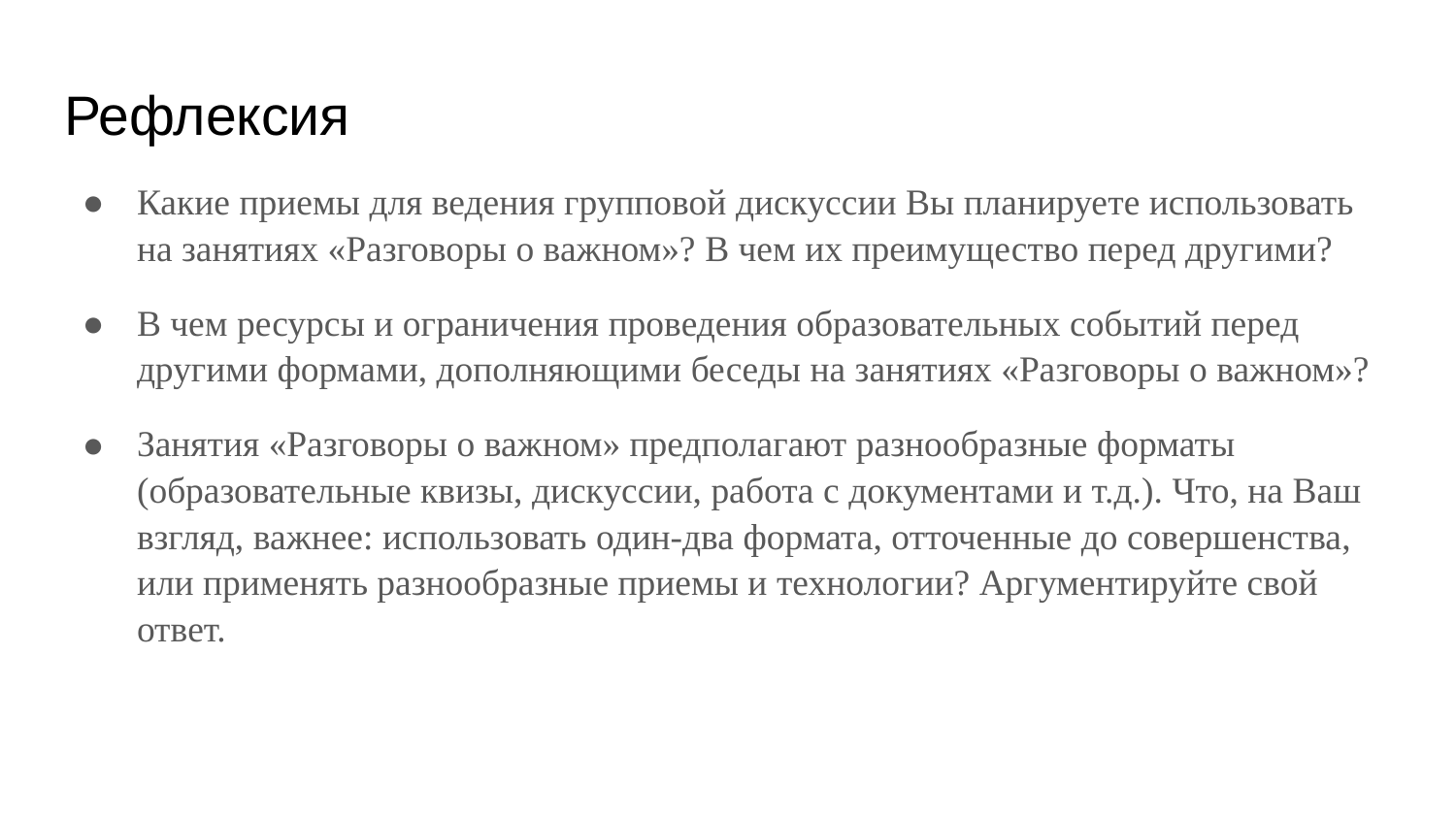

# Рефлексия
Какие приемы для ведения групповой дискуссии Вы планируете использовать на занятиях «Разговоры о важном»? В чем их преимущество перед другими?
В чем ресурсы и ограничения проведения образовательных событий перед другими формами, дополняющими беседы на занятиях «Разговоры о важном»?
Занятия «Разговоры о важном» предполагают разнообразные форматы (образовательные квизы, дискуссии, работа с документами и т.д.). Что, на Ваш взгляд, важнее: использовать один-два формата, отточенные до совершенства, или применять разнообразные приемы и технологии? Аргументируйте свой ответ.